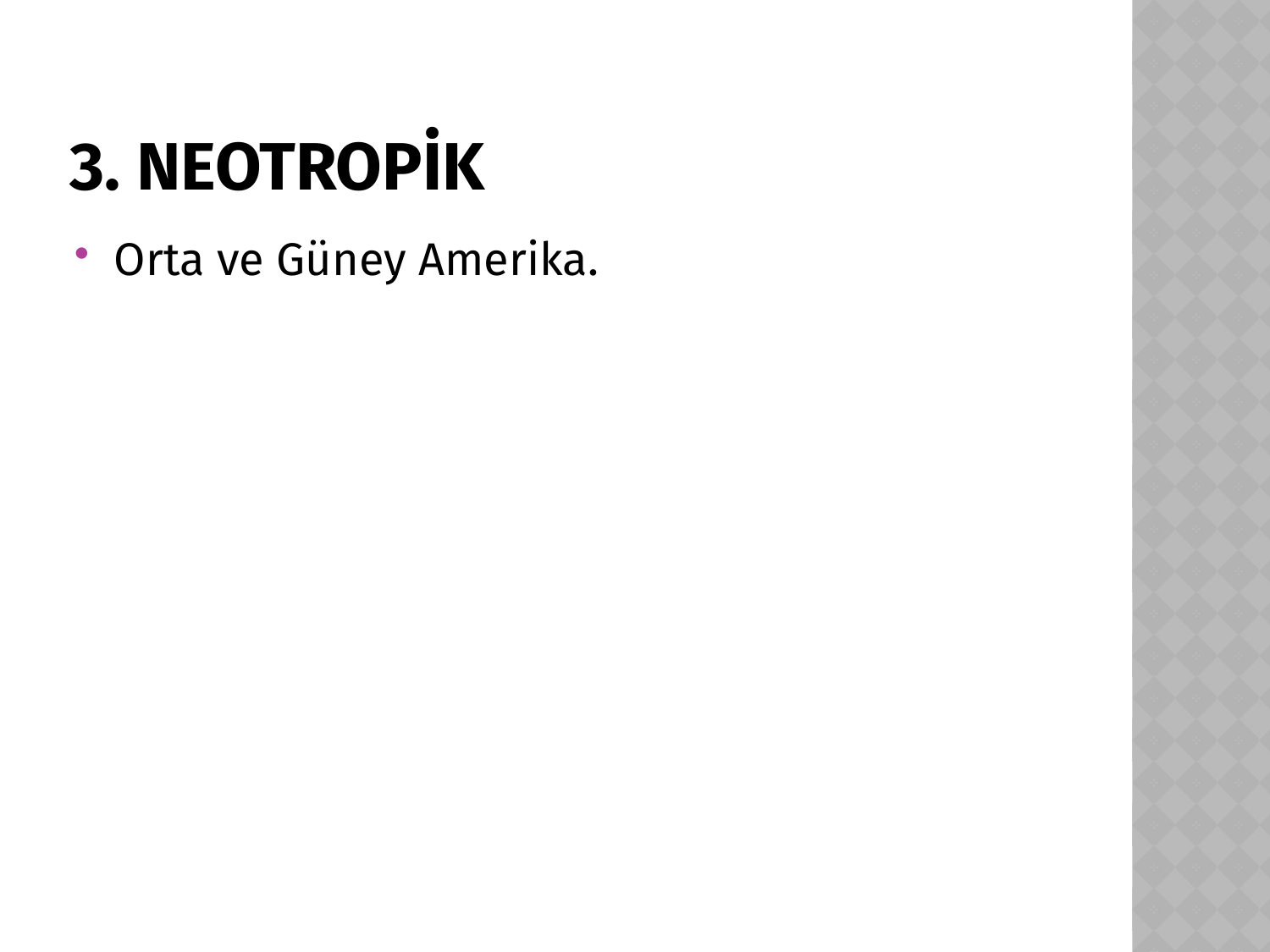

# 3. NEOTROPİK
Orta ve Güney Amerika.